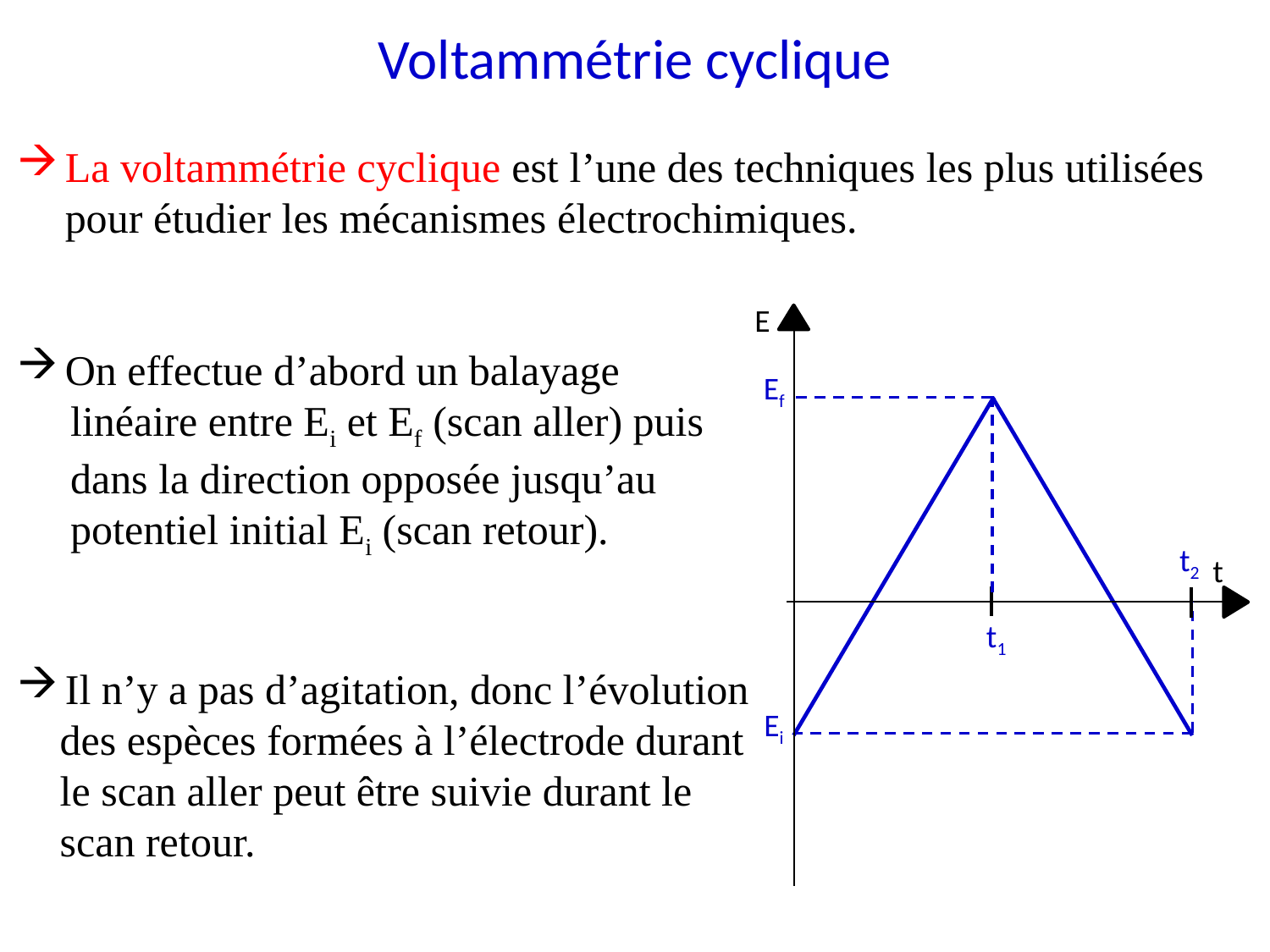

Voltammétrie cyclique
La voltammétrie cyclique est l’une des techniques les plus utilisées pour étudier les mécanismes électrochimiques.

On effectue d’abord un balayage
     linéaire entre Ei et Ef (scan aller) puis
     dans la direction opposée jusqu’au
     potentiel initial Ei (scan retour).

Il n’y a pas d’agitation, donc l’évolution
    des espèces formées à l’électrode durant
    le scan aller peut être suivie durant le
    scan retour.

E
Ef
t1
t2
Ei

t